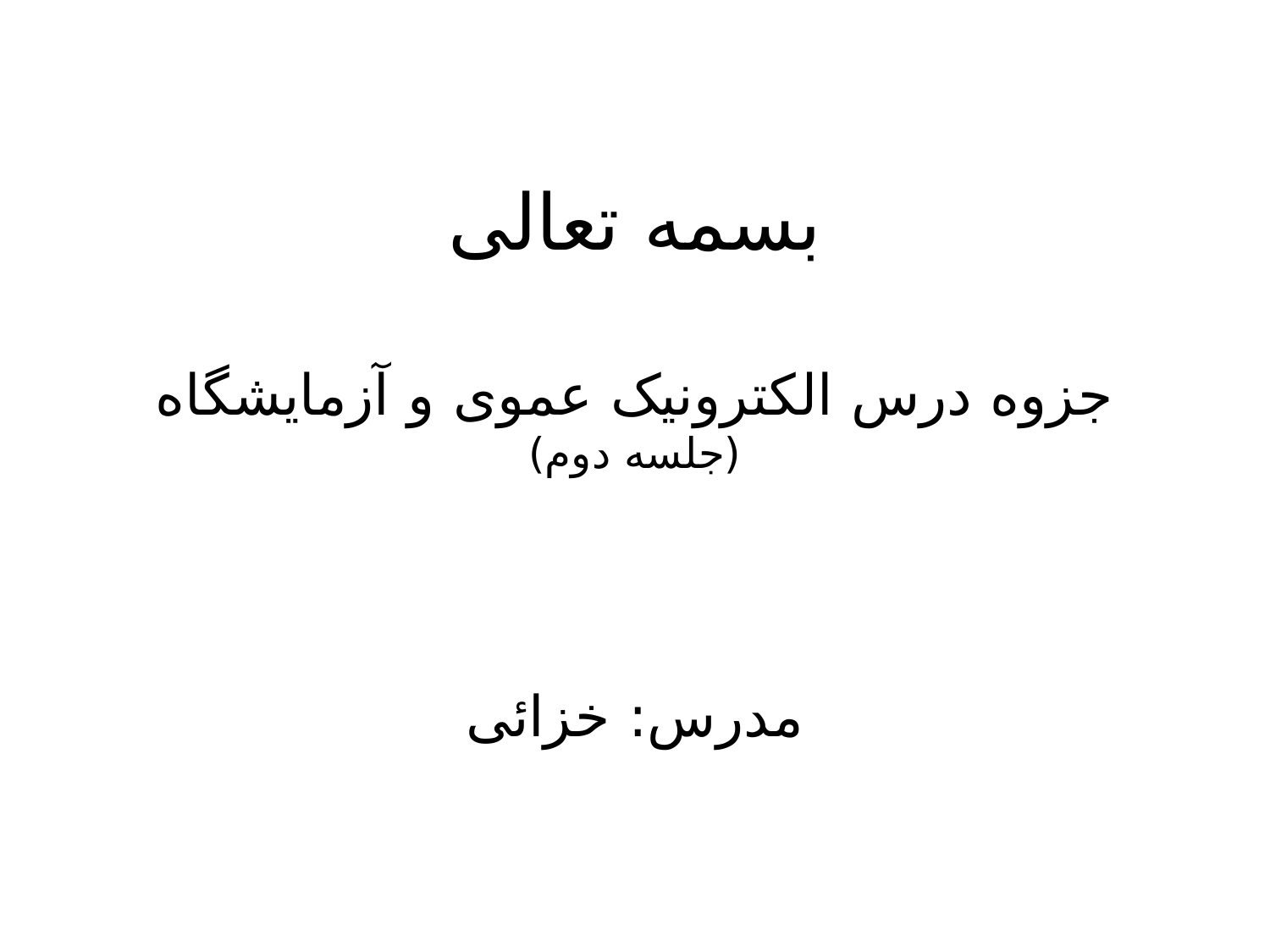

# بسمه تعالی جزوه درس الکترونیک عموی و آزمایشگاه (جلسه دوم) مدرس: خزائی